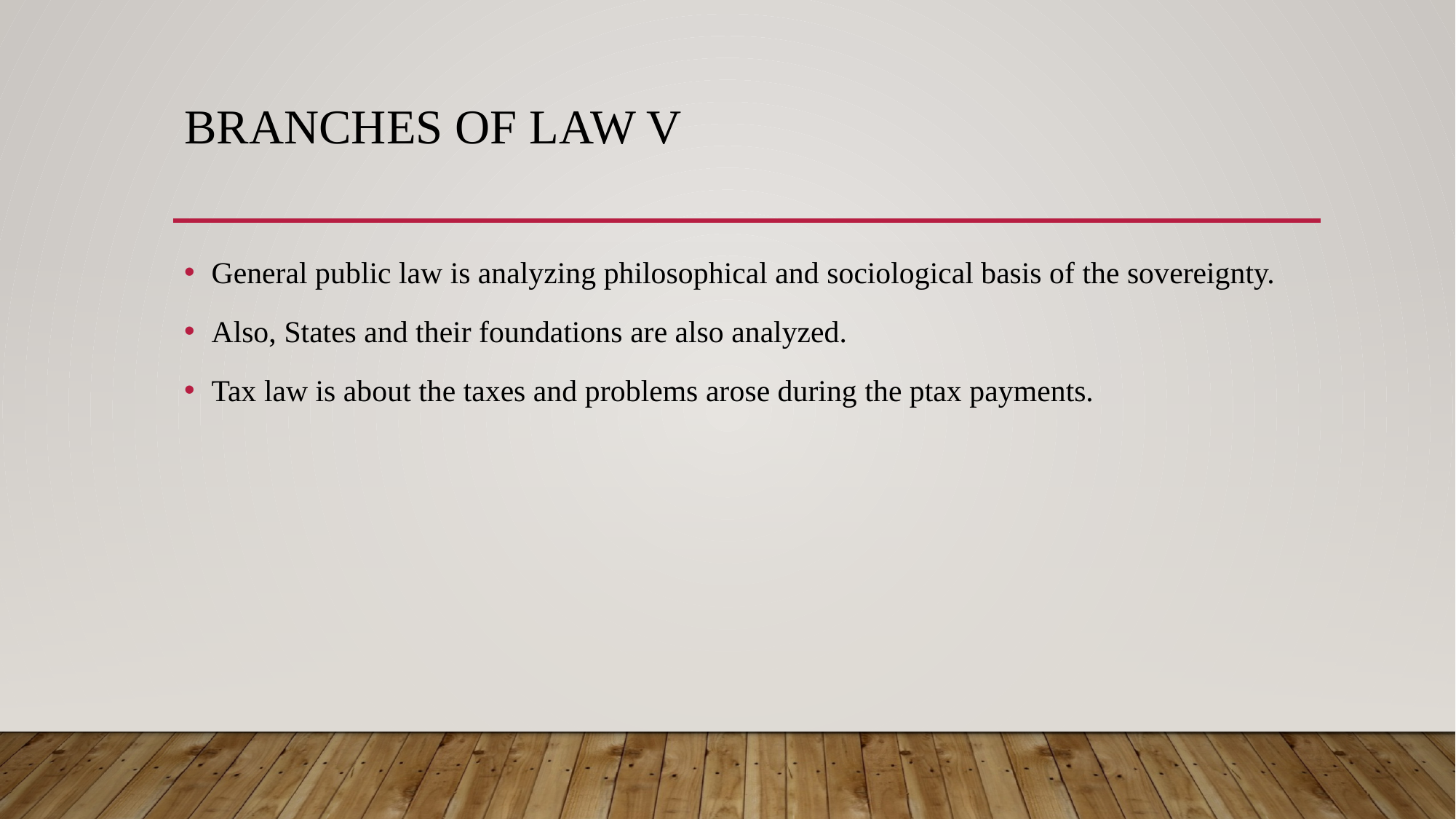

# Branches of Law V
General public law is analyzing philosophical and sociological basis of the sovereignty.
Also, States and their foundations are also analyzed.
Tax law is about the taxes and problems arose during the ptax payments.